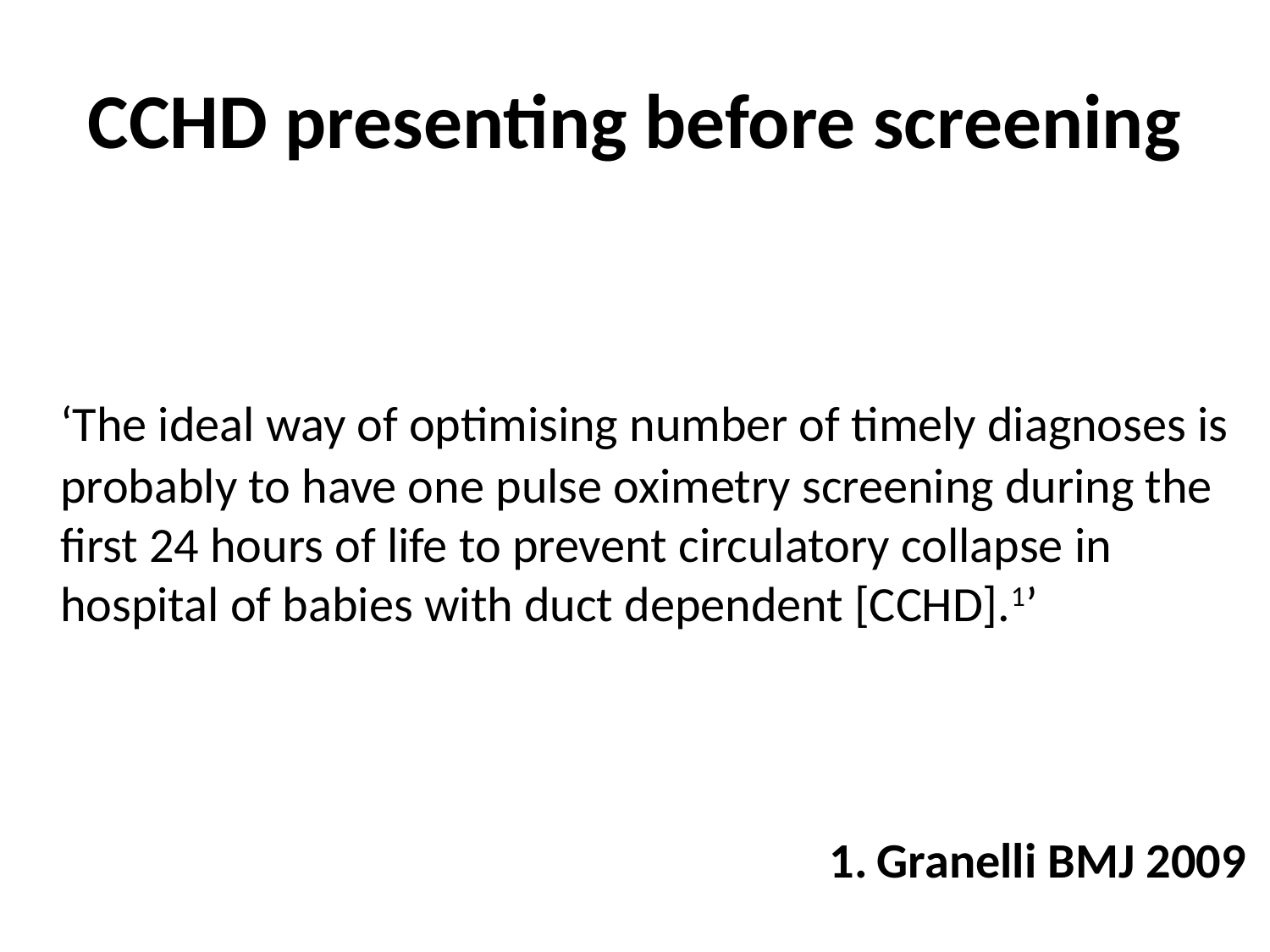

CCHD presenting before screening

	‘The ideal way of optimising number of timely diagnoses is probably to have one pulse oximetry screening during the first 24 hours of life to prevent circulatory collapse in hospital of babies with duct dependent [CCHD].1’

Granelli BMJ 2009